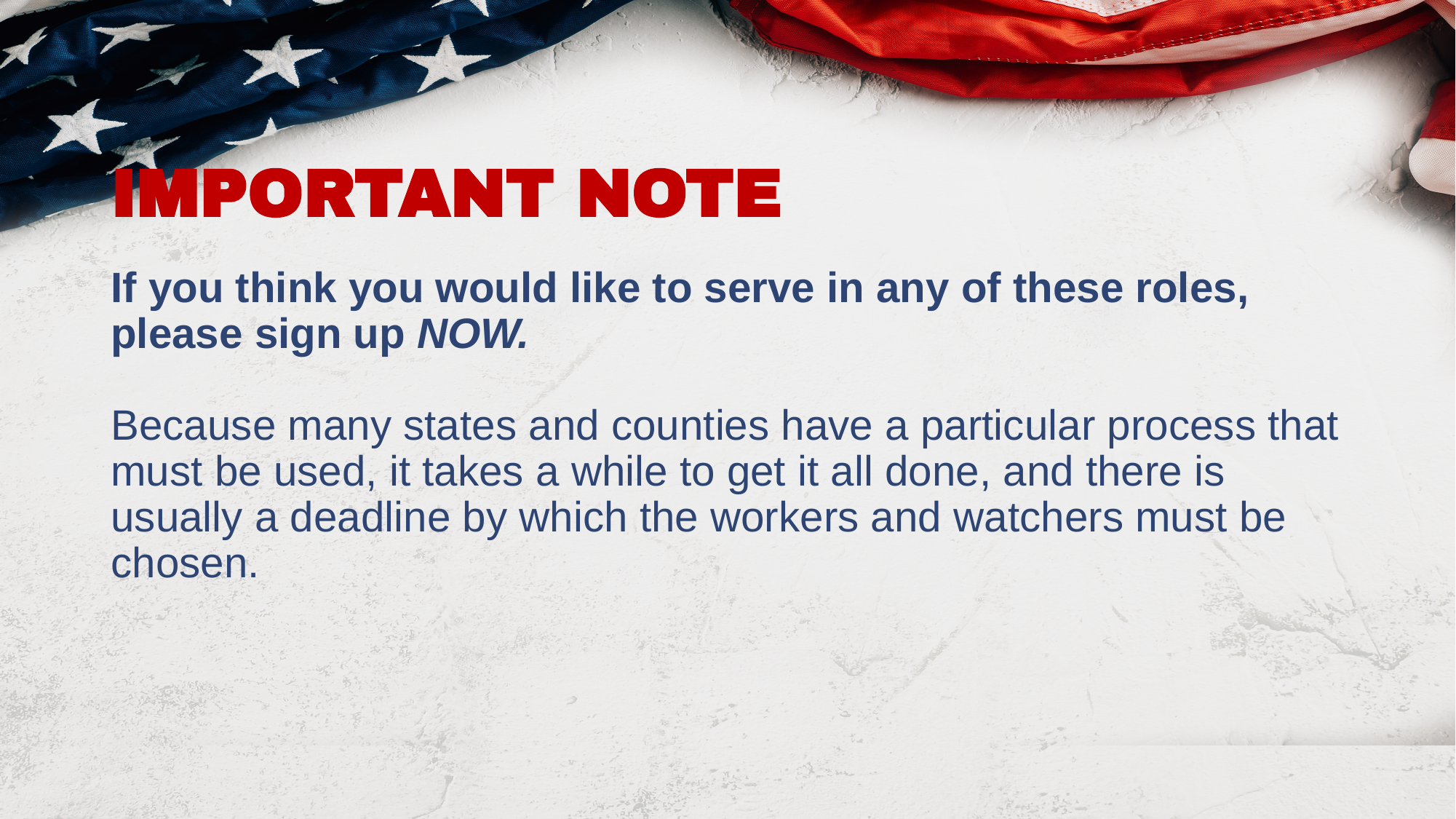

# IMPORTANT NOTE
If you think you would like to serve in any of these roles, please sign up NOW.

Because many states and counties have a particular process that must be used, it takes a while to get it all done, and there is usually a deadline by which the workers and watchers must be chosen.